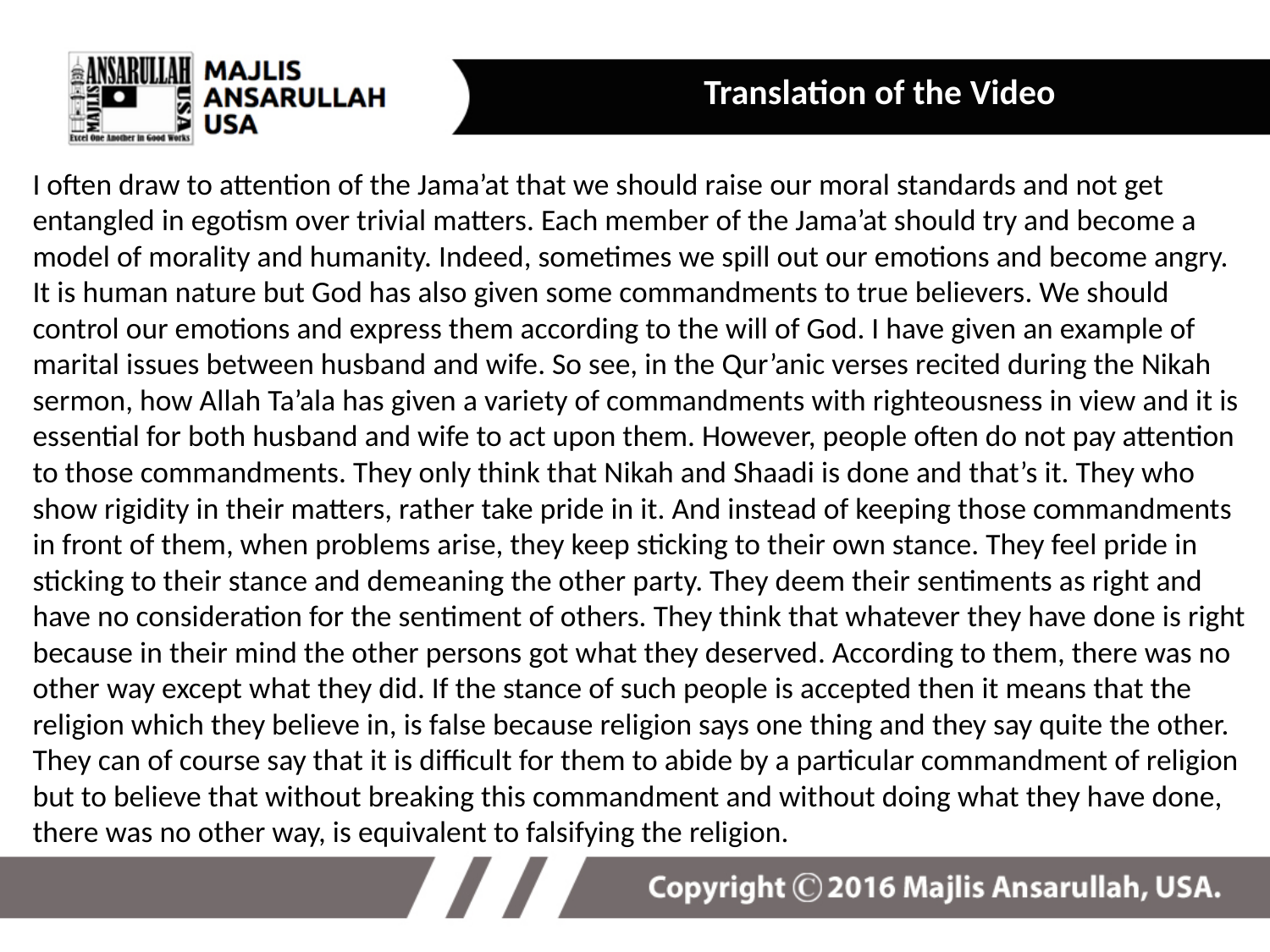

Translation of the Video
I often draw to attention of the Jama’at that we should raise our moral standards and not get entangled in egotism over trivial matters. Each member of the Jama’at should try and become a model of morality and humanity. Indeed, sometimes we spill out our emotions and become angry. It is human nature but God has also given some commandments to true believers. We should control our emotions and express them according to the will of God. I have given an example of marital issues between husband and wife. So see, in the Qur’anic verses recited during the Nikah sermon, how Allah Ta’ala has given a variety of commandments with righteousness in view and it is essential for both husband and wife to act upon them. However, people often do not pay attention to those commandments. They only think that Nikah and Shaadi is done and that’s it. They who show rigidity in their matters, rather take pride in it. And instead of keeping those commandments in front of them, when problems arise, they keep sticking to their own stance. They feel pride in sticking to their stance and demeaning the other party. They deem their sentiments as right and have no consideration for the sentiment of others. They think that whatever they have done is right because in their mind the other persons got what they deserved. According to them, there was no other way except what they did. If the stance of such people is accepted then it means that the religion which they believe in, is false because religion says one thing and they say quite the other. They can of course say that it is difficult for them to abide by a particular commandment of religion but to believe that without breaking this commandment and without doing what they have done, there was no other way, is equivalent to falsifying the religion.
19